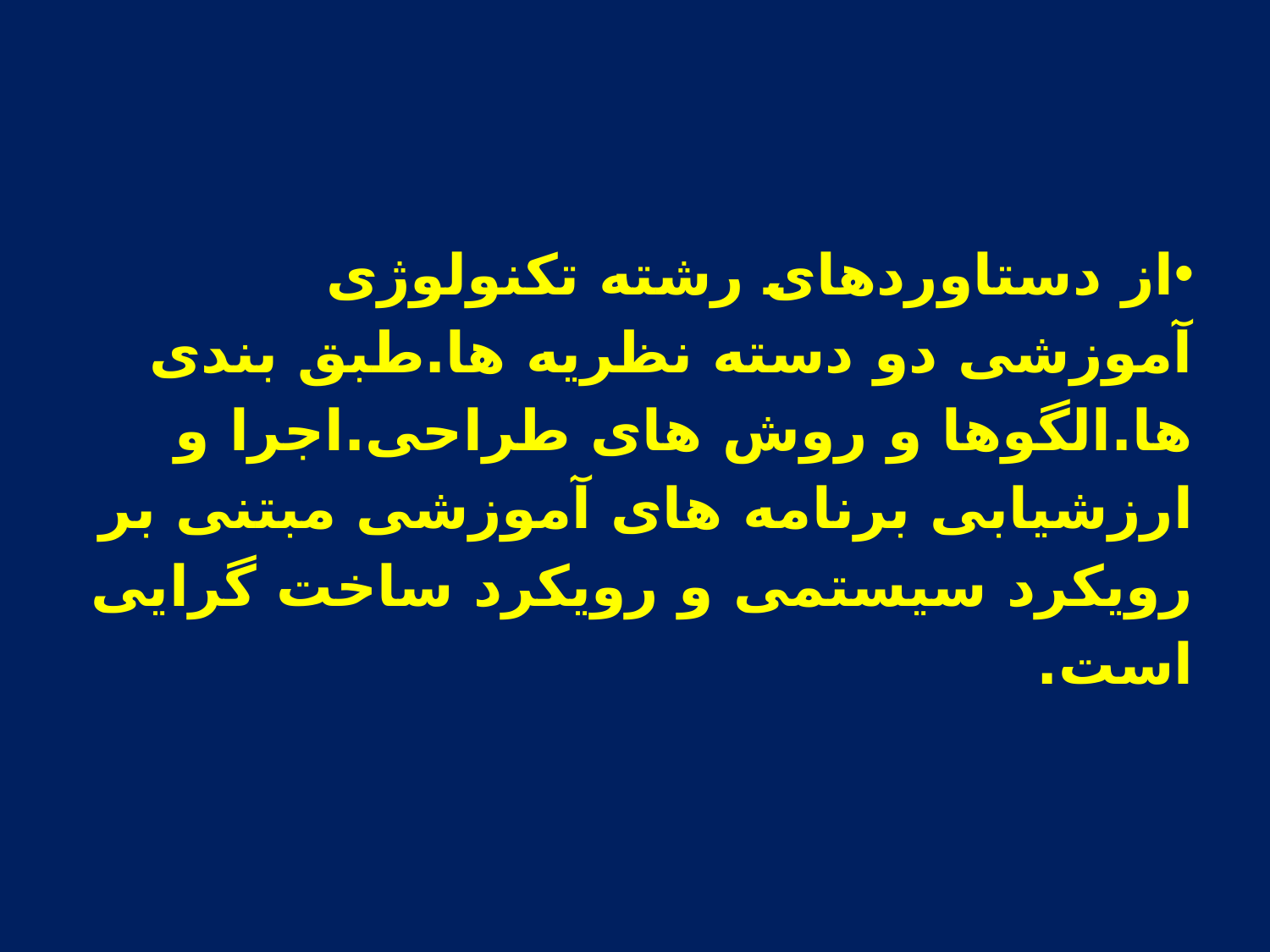

از دستاوردهای رشته تکنولوژی آموزشی دو دسته نظریه ها.طبق بندی ها.الگوها و روش های طراحی.اجرا و ارزشیابی برنامه های آموزشی مبتنی بر رویکرد سیستمی و رویکرد ساخت گرایی است.